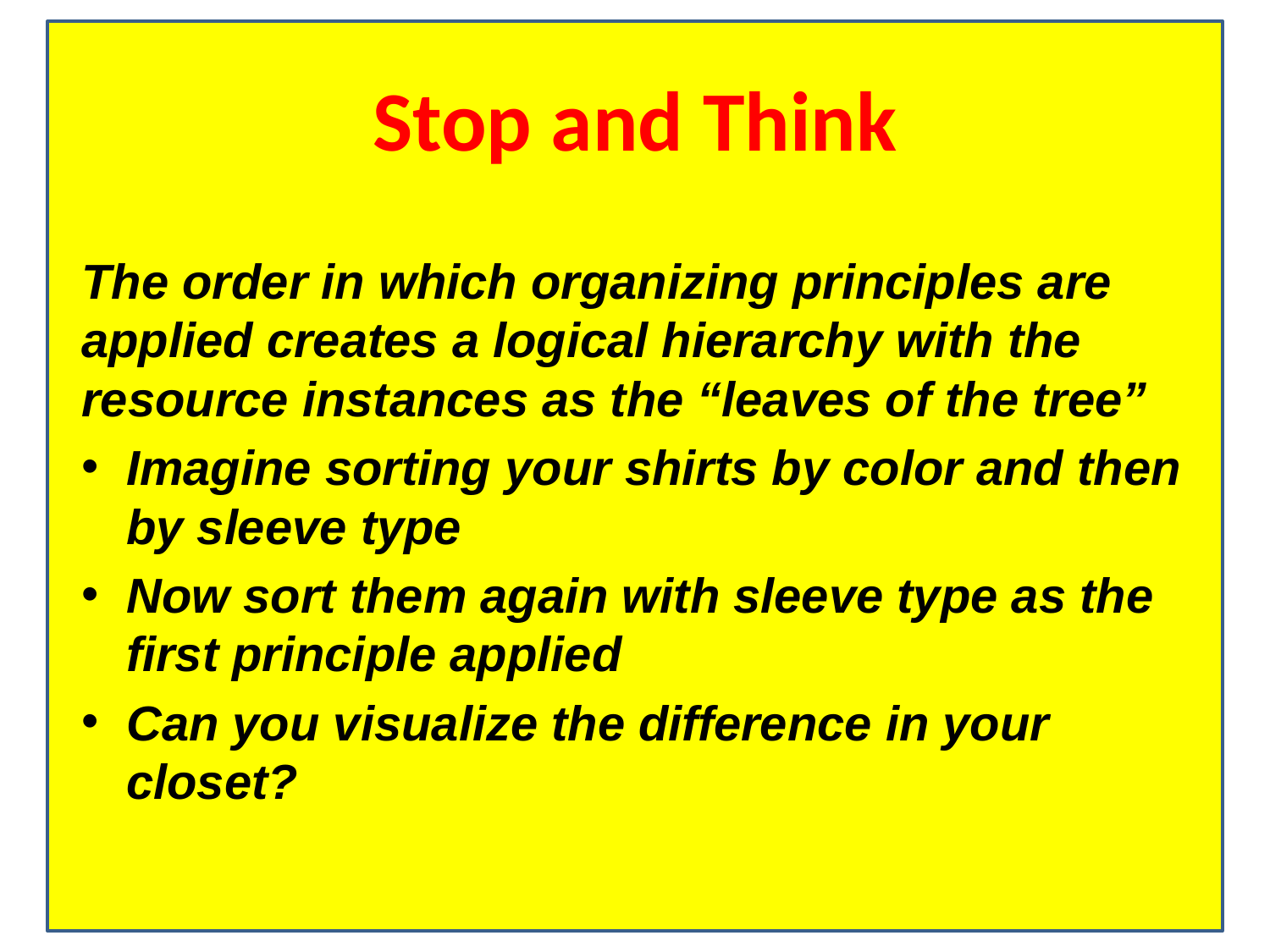

# Stop and Think
The order in which organizing principles are applied creates a logical hierarchy with the resource instances as the “leaves of the tree”
Imagine sorting your shirts by color and then by sleeve type
Now sort them again with sleeve type as the first principle applied
Can you visualize the difference in your closet?